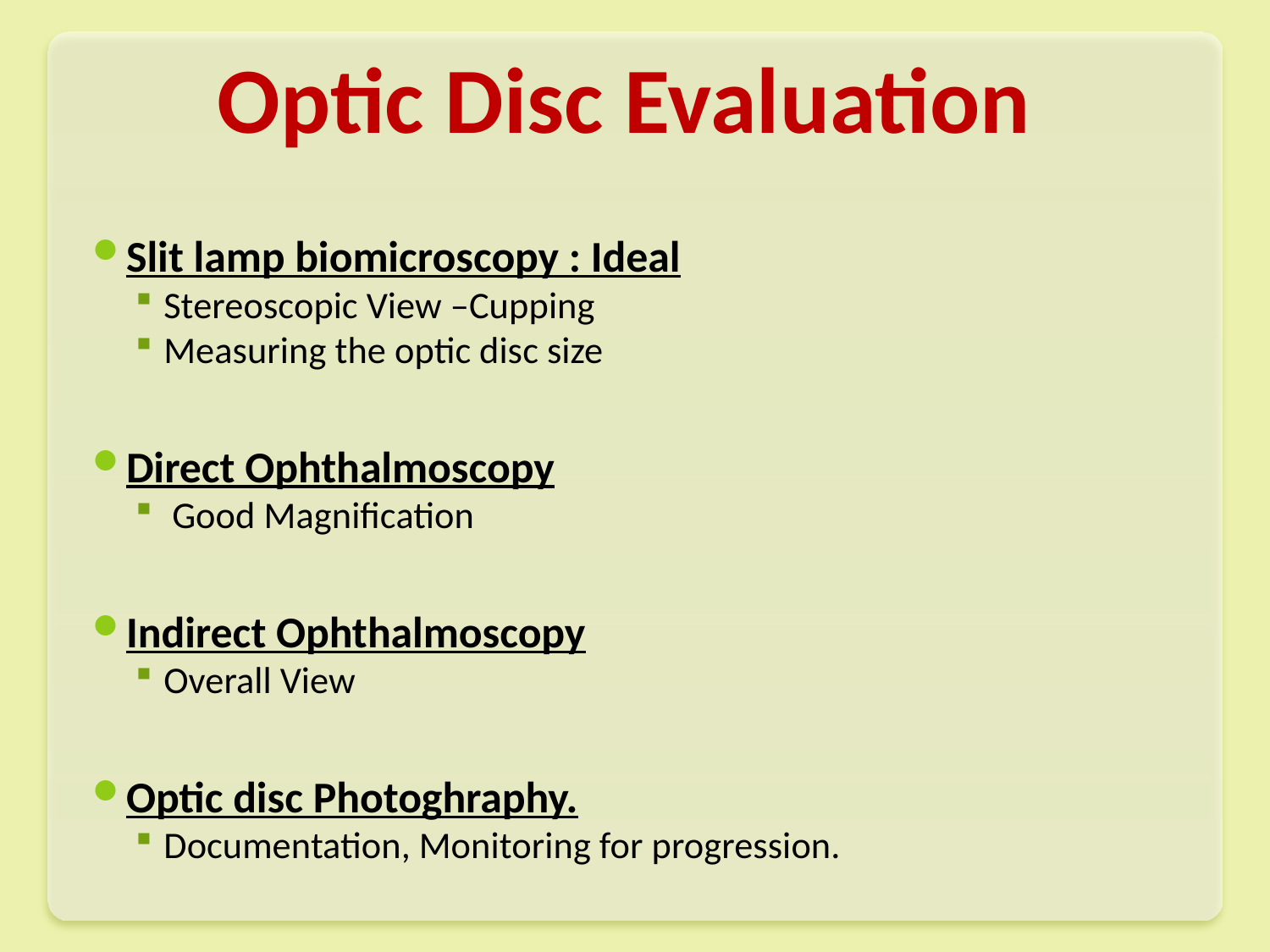

# Optic Disc Evaluation
Slit lamp biomicroscopy : Ideal
Stereoscopic View –Cupping
Measuring the optic disc size

Direct Ophthalmoscopy
 Good Magnification

Indirect Ophthalmoscopy
Overall View

Optic disc Photoghraphy.
Documentation, Monitoring for progression.